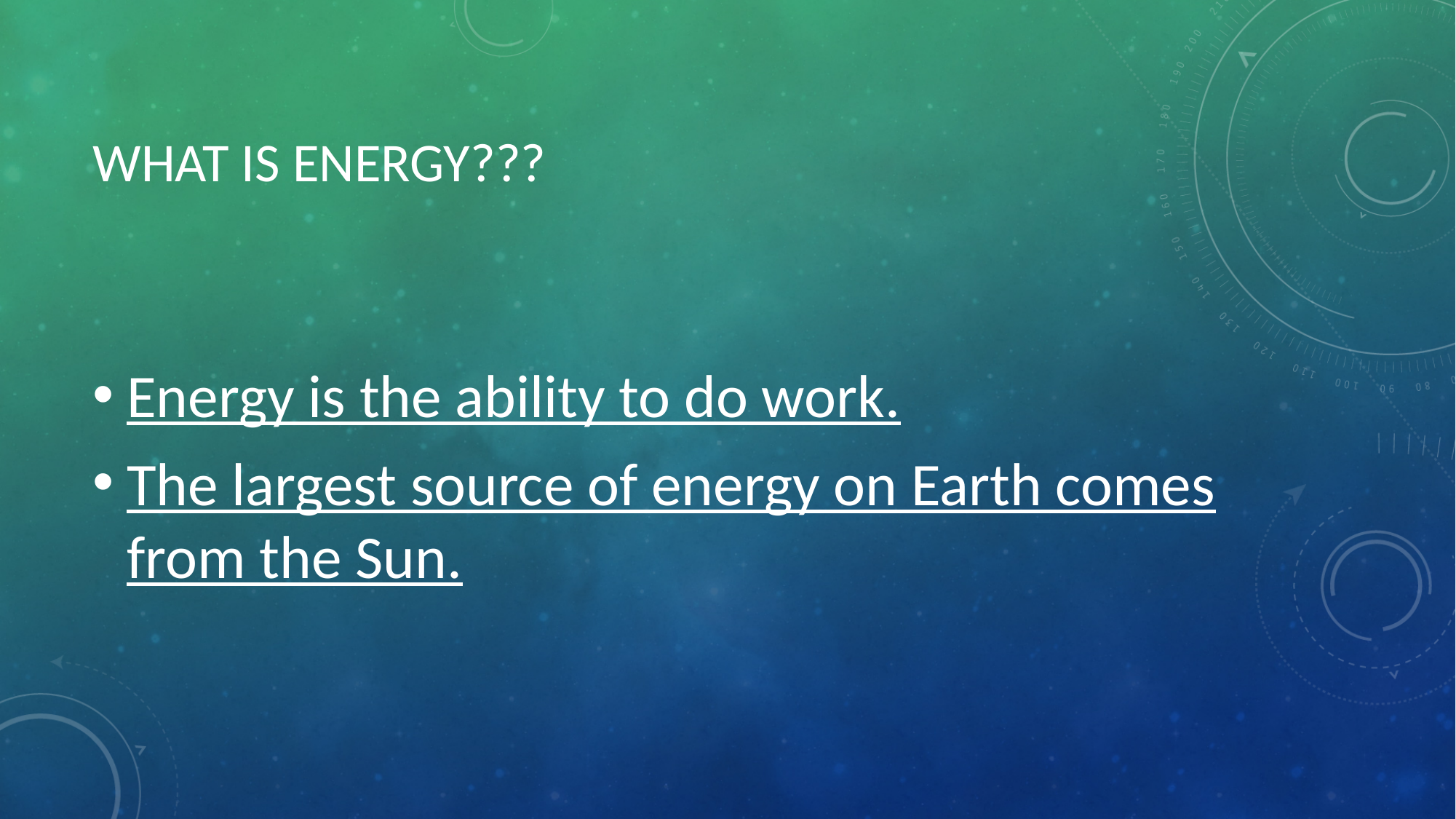

# What is energy???
Energy is the ability to do work.
The largest source of energy on Earth comes from the Sun.